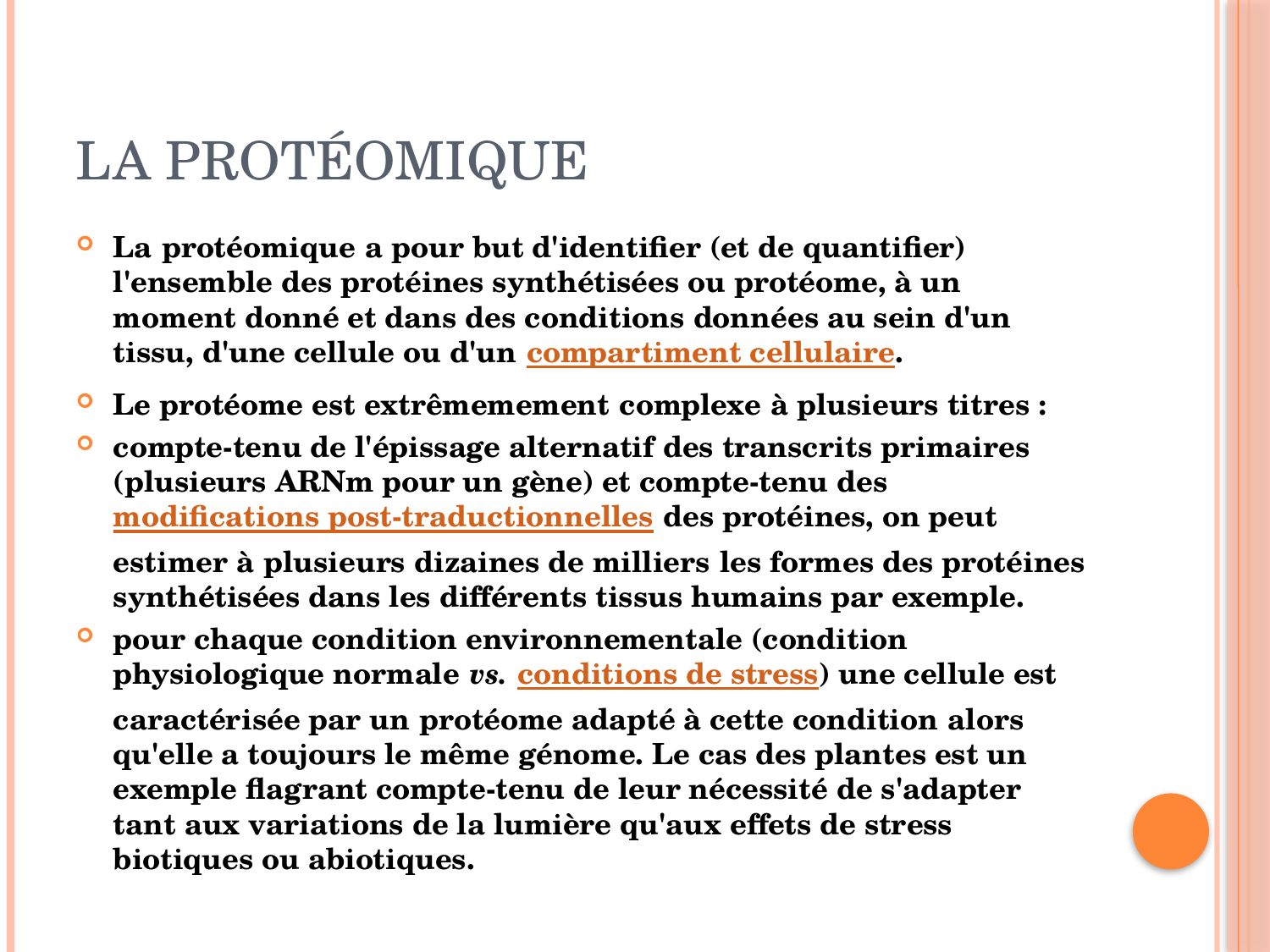

# La protéomique
La protéomique a pour but d'identifier (et de quantifier) l'ensemble des protéines synthétisées ou protéome, à un moment donné et dans des conditions données au sein d'un tissu, d'une cellule ou d'un compartiment cellulaire.
Le protéome est extrêmemement complexe à plusieurs titres :
compte-tenu de l'épissage alternatif des transcrits primaires (plusieurs ARNm pour un gène) et compte-tenu des modifications post-traductionnelles des protéines, on peut estimer à plusieurs dizaines de milliers les formes des protéines synthétisées dans les différents tissus humains par exemple.
pour chaque condition environnementale (condition physiologique normale vs. conditions de stress) une cellule est caractérisée par un protéome adapté à cette condition alors qu'elle a toujours le même génome. Le cas des plantes est un exemple flagrant compte-tenu de leur nécessité de s'adapter tant aux variations de la lumière qu'aux effets de stress biotiques ou abiotiques.